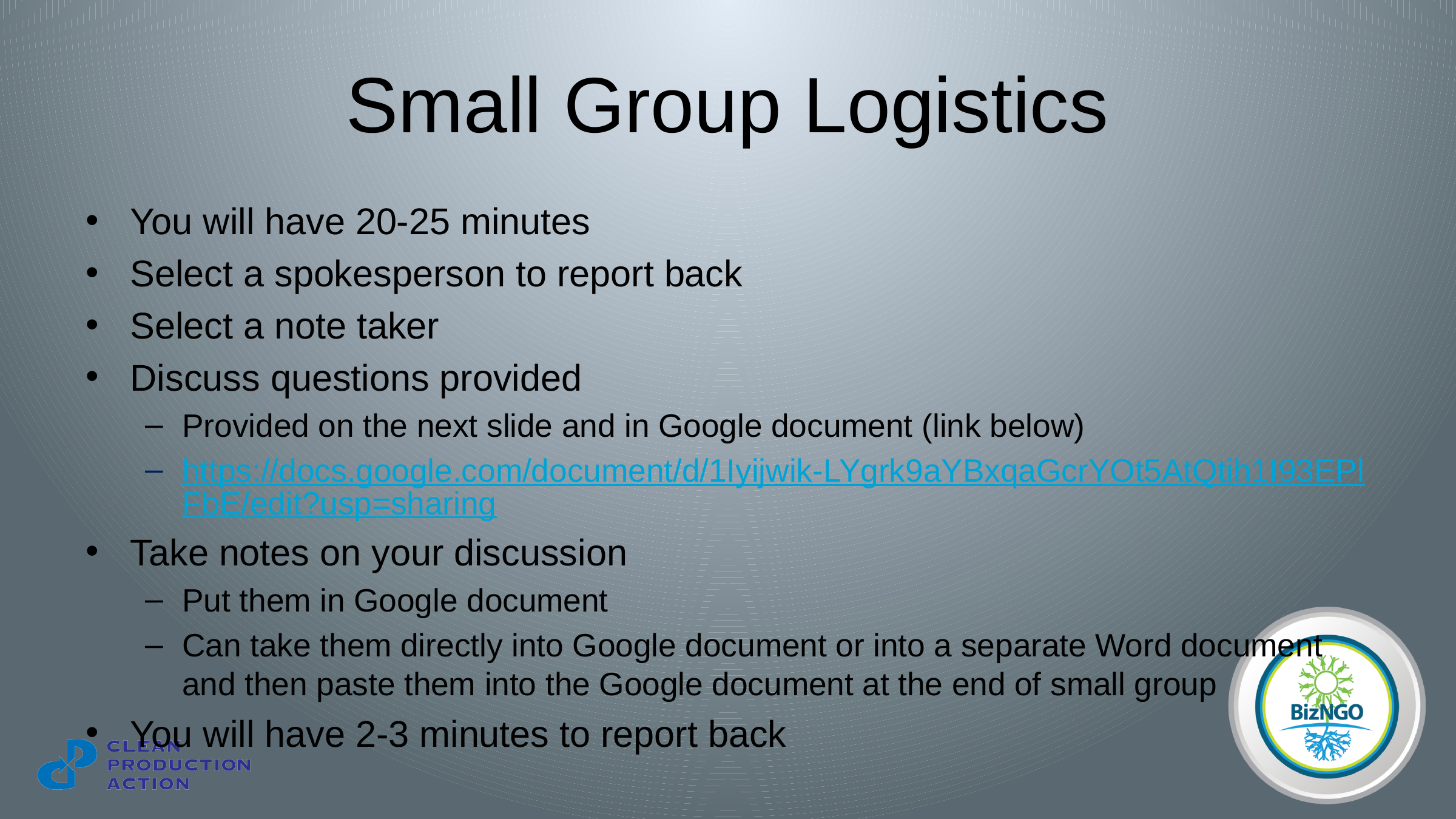

# Small Group Logistics
You will have 20-25 minutes
Select a spokesperson to report back
Select a note taker
Discuss questions provided
Provided on the next slide and in Google document (link below)
https://docs.google.com/document/d/1Iyijwik-LYgrk9aYBxqaGcrYOt5AtQtih1I93EPlFbE/edit?usp=sharing
Take notes on your discussion
Put them in Google document
Can take them directly into Google document or into a separate Word document and then paste them into the Google document at the end of small group
You will have 2-3 minutes to report back